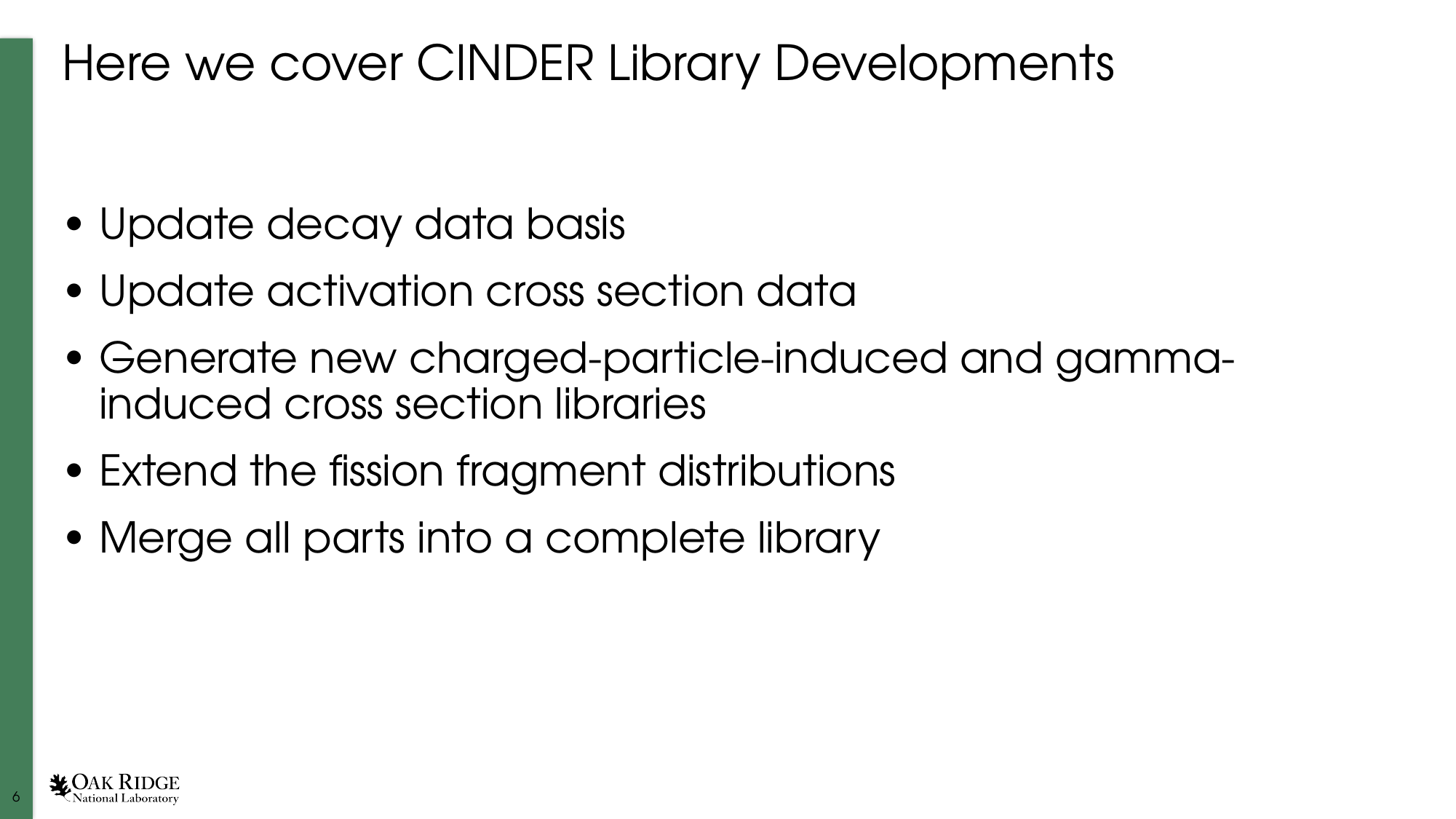

# Here we cover CINDER Library Developments
Update decay data basis
Update activation cross section data
Generate new charged-particle-induced and gamma-induced cross section libraries
Extend the fission fragment distributions
Merge all parts into a complete library